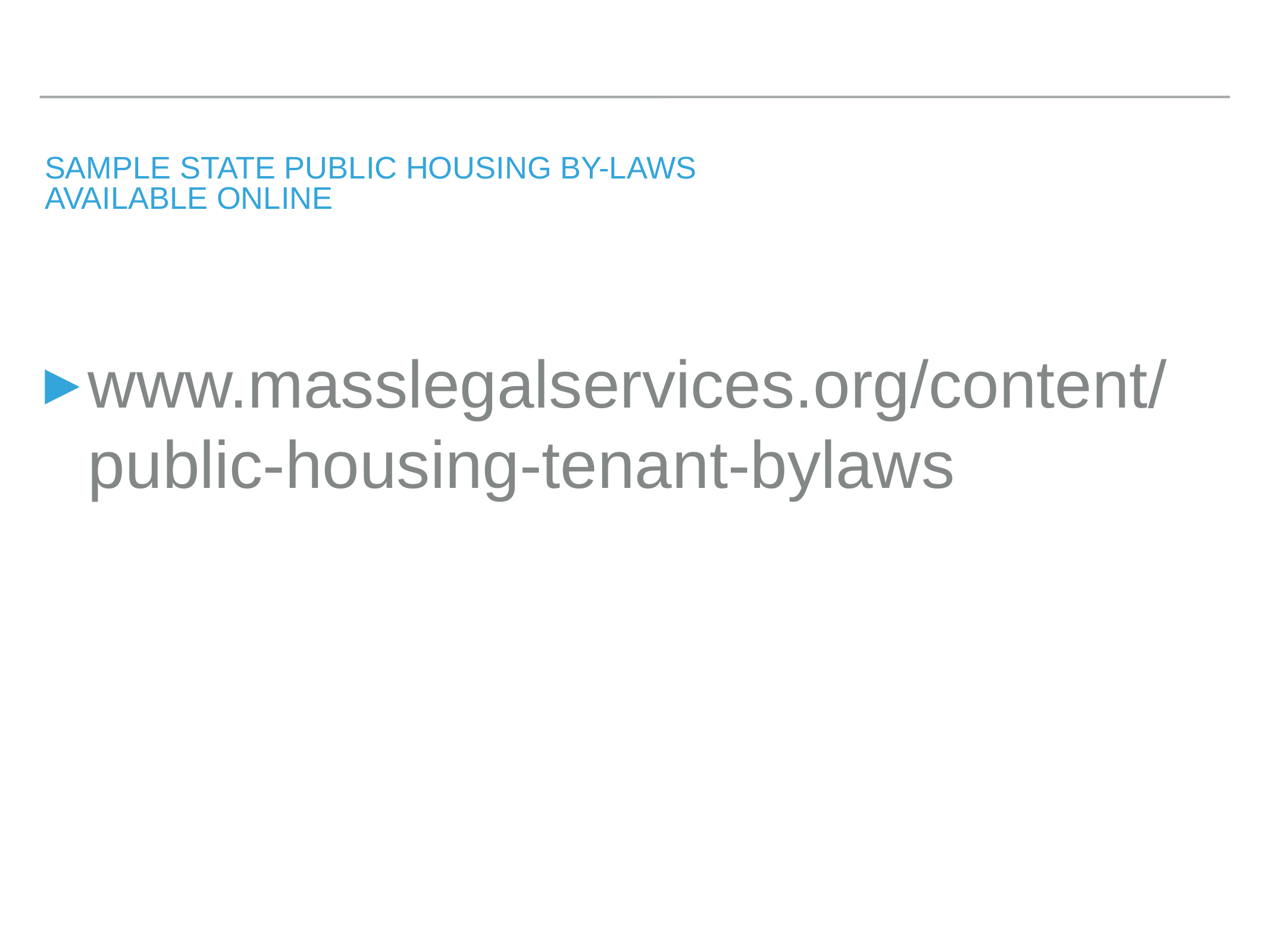

# Sample state public Housing by-Laws available online
www.masslegalservices.org/content/public-housing-tenant-bylaws